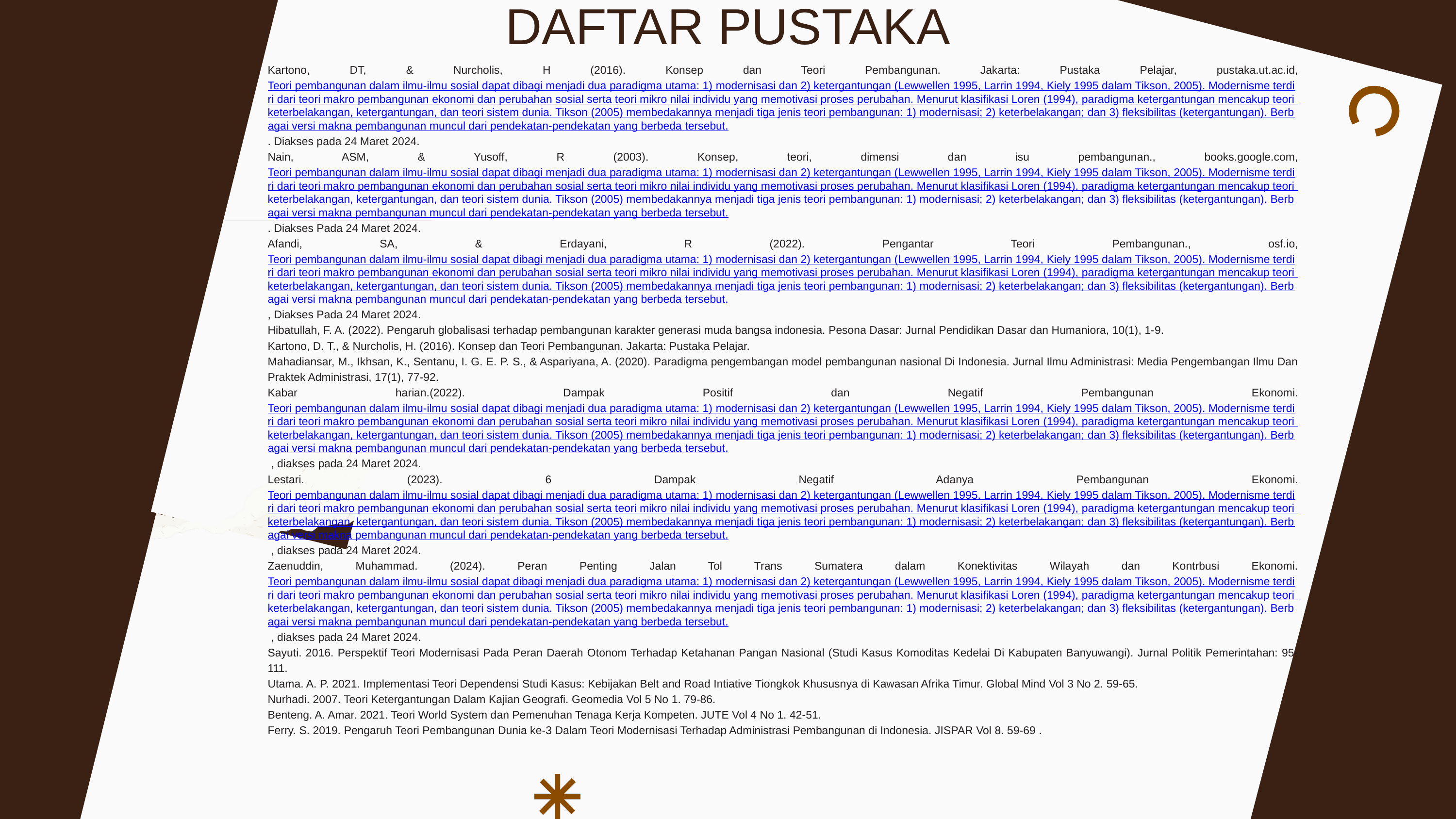

DAFTAR PUSTAKA
Kartono, DT, & Nurcholis, H (2016). Konsep dan Teori Pembangunan. Jakarta: Pustaka Pelajar, pustaka.ut.ac.id, Teori pembangunan dalam ilmu-ilmu sosial dapat dibagi menjadi dua paradigma utama: 1) modernisasi dan 2) ketergantungan (Lewwellen 1995, Larrin 1994, Kiely 1995 dalam Tikson, 2005). Modernisme terdiri dari teori makro pembangunan ekonomi dan perubahan sosial serta teori mikro nilai individu yang memotivasi proses perubahan. Menurut klasifikasi Loren (1994), paradigma ketergantungan mencakup teori keterbelakangan, ketergantungan, dan teori sistem dunia. Tikson (2005) membedakannya menjadi tiga jenis teori pembangunan: 1) modernisasi; 2) keterbelakangan; dan 3) fleksibilitas (ketergantungan). Berbagai versi makna pembangunan muncul dari pendekatan-pendekatan yang berbeda tersebut.
. Diakses pada 24 Maret 2024.
Nain, ASM, & Yusoff, R (2003). Konsep, teori, dimensi dan isu pembangunan., books.google.com, Teori pembangunan dalam ilmu-ilmu sosial dapat dibagi menjadi dua paradigma utama: 1) modernisasi dan 2) ketergantungan (Lewwellen 1995, Larrin 1994, Kiely 1995 dalam Tikson, 2005). Modernisme terdiri dari teori makro pembangunan ekonomi dan perubahan sosial serta teori mikro nilai individu yang memotivasi proses perubahan. Menurut klasifikasi Loren (1994), paradigma ketergantungan mencakup teori keterbelakangan, ketergantungan, dan teori sistem dunia. Tikson (2005) membedakannya menjadi tiga jenis teori pembangunan: 1) modernisasi; 2) keterbelakangan; dan 3) fleksibilitas (ketergantungan). Berbagai versi makna pembangunan muncul dari pendekatan-pendekatan yang berbeda tersebut.
. Diakses Pada 24 Maret 2024.
Afandi, SA, & Erdayani, R (2022). Pengantar Teori Pembangunan., osf.io, Teori pembangunan dalam ilmu-ilmu sosial dapat dibagi menjadi dua paradigma utama: 1) modernisasi dan 2) ketergantungan (Lewwellen 1995, Larrin 1994, Kiely 1995 dalam Tikson, 2005). Modernisme terdiri dari teori makro pembangunan ekonomi dan perubahan sosial serta teori mikro nilai individu yang memotivasi proses perubahan. Menurut klasifikasi Loren (1994), paradigma ketergantungan mencakup teori keterbelakangan, ketergantungan, dan teori sistem dunia. Tikson (2005) membedakannya menjadi tiga jenis teori pembangunan: 1) modernisasi; 2) keterbelakangan; dan 3) fleksibilitas (ketergantungan). Berbagai versi makna pembangunan muncul dari pendekatan-pendekatan yang berbeda tersebut.
, Diakses Pada 24 Maret 2024.
Hibatullah, F. A. (2022). Pengaruh globalisasi terhadap pembangunan karakter generasi muda bangsa indonesia. Pesona Dasar: Jurnal Pendidikan Dasar dan Humaniora, 10(1), 1-9.
Kartono, D. T., & Nurcholis, H. (2016). Konsep dan Teori Pembangunan. Jakarta: Pustaka Pelajar.
Mahadiansar, M., Ikhsan, K., Sentanu, I. G. E. P. S., & Aspariyana, A. (2020). Paradigma pengembangan model pembangunan nasional Di Indonesia. Jurnal Ilmu Administrasi: Media Pengembangan Ilmu Dan Praktek Administrasi, 17(1), 77-92.
Kabar harian.(2022). Dampak Positif dan Negatif Pembangunan Ekonomi. Teori pembangunan dalam ilmu-ilmu sosial dapat dibagi menjadi dua paradigma utama: 1) modernisasi dan 2) ketergantungan (Lewwellen 1995, Larrin 1994, Kiely 1995 dalam Tikson, 2005). Modernisme terdiri dari teori makro pembangunan ekonomi dan perubahan sosial serta teori mikro nilai individu yang memotivasi proses perubahan. Menurut klasifikasi Loren (1994), paradigma ketergantungan mencakup teori keterbelakangan, ketergantungan, dan teori sistem dunia. Tikson (2005) membedakannya menjadi tiga jenis teori pembangunan: 1) modernisasi; 2) keterbelakangan; dan 3) fleksibilitas (ketergantungan). Berbagai versi makna pembangunan muncul dari pendekatan-pendekatan yang berbeda tersebut.
 , diakses pada 24 Maret 2024.
Lestari. (2023). 6 Dampak Negatif Adanya Pembangunan Ekonomi. Teori pembangunan dalam ilmu-ilmu sosial dapat dibagi menjadi dua paradigma utama: 1) modernisasi dan 2) ketergantungan (Lewwellen 1995, Larrin 1994, Kiely 1995 dalam Tikson, 2005). Modernisme terdiri dari teori makro pembangunan ekonomi dan perubahan sosial serta teori mikro nilai individu yang memotivasi proses perubahan. Menurut klasifikasi Loren (1994), paradigma ketergantungan mencakup teori keterbelakangan, ketergantungan, dan teori sistem dunia. Tikson (2005) membedakannya menjadi tiga jenis teori pembangunan: 1) modernisasi; 2) keterbelakangan; dan 3) fleksibilitas (ketergantungan). Berbagai versi makna pembangunan muncul dari pendekatan-pendekatan yang berbeda tersebut.
 , diakses pada 24 Maret 2024.
Zaenuddin, Muhammad. (2024). Peran Penting Jalan Tol Trans Sumatera dalam Konektivitas Wilayah dan Kontrbusi Ekonomi. Teori pembangunan dalam ilmu-ilmu sosial dapat dibagi menjadi dua paradigma utama: 1) modernisasi dan 2) ketergantungan (Lewwellen 1995, Larrin 1994, Kiely 1995 dalam Tikson, 2005). Modernisme terdiri dari teori makro pembangunan ekonomi dan perubahan sosial serta teori mikro nilai individu yang memotivasi proses perubahan. Menurut klasifikasi Loren (1994), paradigma ketergantungan mencakup teori keterbelakangan, ketergantungan, dan teori sistem dunia. Tikson (2005) membedakannya menjadi tiga jenis teori pembangunan: 1) modernisasi; 2) keterbelakangan; dan 3) fleksibilitas (ketergantungan). Berbagai versi makna pembangunan muncul dari pendekatan-pendekatan yang berbeda tersebut.
 , diakses pada 24 Maret 2024.
Sayuti. 2016. Perspektif Teori Modernisasi Pada Peran Daerah Otonom Terhadap Ketahanan Pangan Nasional (Studi Kasus Komoditas Kedelai Di Kabupaten Banyuwangi). Jurnal Politik Pemerintahan: 95-111.
Utama. A. P. 2021. Implementasi Teori Dependensi Studi Kasus: Kebijakan Belt and Road Intiative Tiongkok Khususnya di Kawasan Afrika Timur. Global Mind Vol 3 No 2. 59-65.
Nurhadi. 2007. Teori Ketergantungan Dalam Kajian Geografi. Geomedia Vol 5 No 1. 79-86.
Benteng. A. Amar. 2021. Teori World System dan Pemenuhan Tenaga Kerja Kompeten. JUTE Vol 4 No 1. 42-51.
Ferry. S. 2019. Pengaruh Teori Pembangunan Dunia ke-3 Dalam Teori Modernisasi Terhadap Administrasi Pembangunan di Indonesia. JISPAR Vol 8. 59-69 .